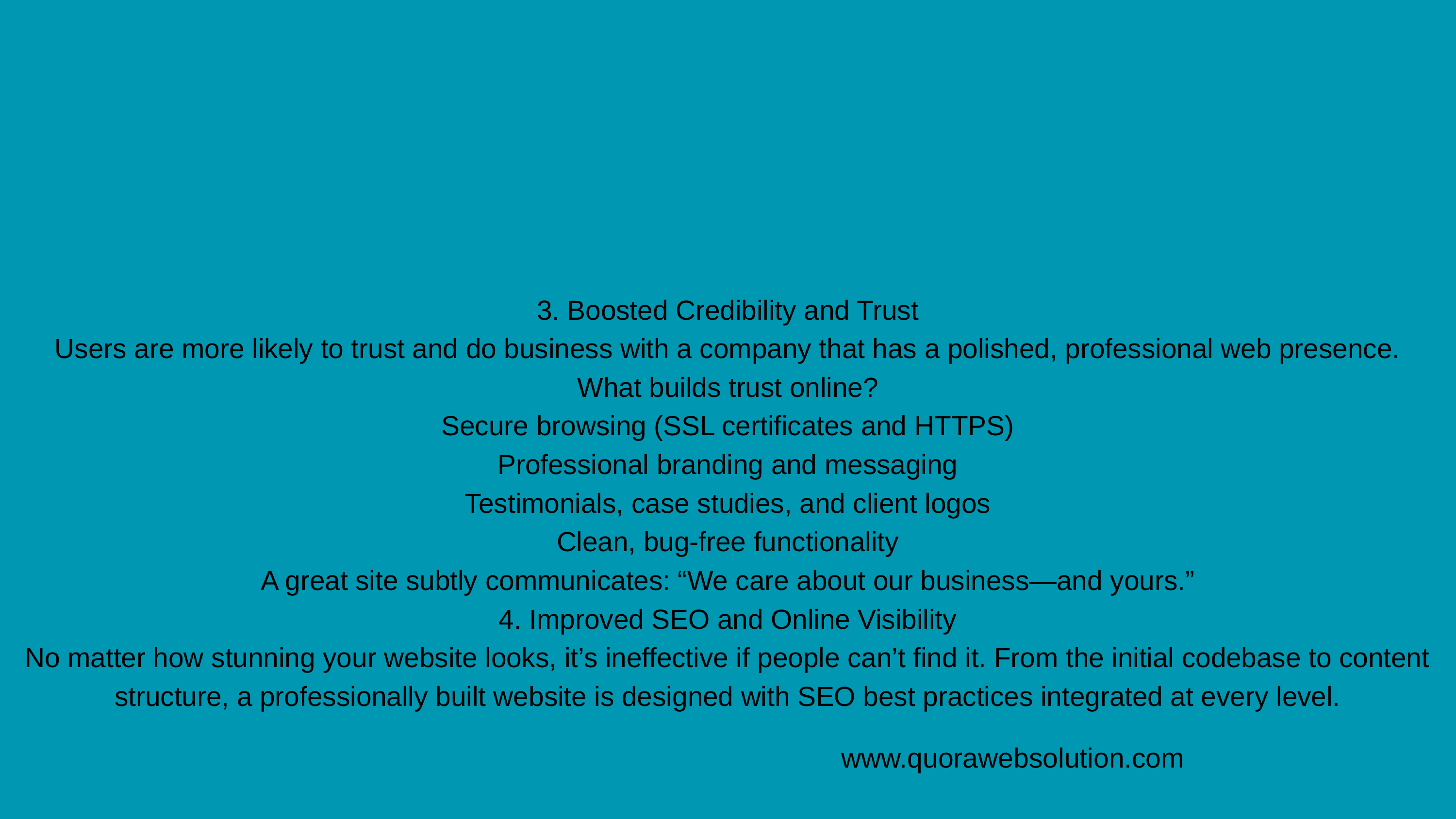

3. Boosted Credibility and Trust
Users are more likely to trust and do business with a company that has a polished, professional web presence.
What builds trust online?
Secure browsing (SSL certificates and HTTPS)
Professional branding and messaging
Testimonials, case studies, and client logos
Clean, bug-free functionality
A great site subtly communicates: “We care about our business—and yours.”
4. Improved SEO and Online Visibility
No matter how stunning your website looks, it’s ineffective if people can’t find it. From the initial codebase to content structure, a professionally built website is designed with SEO best practices integrated at every level.
www.quorawebsolution.com